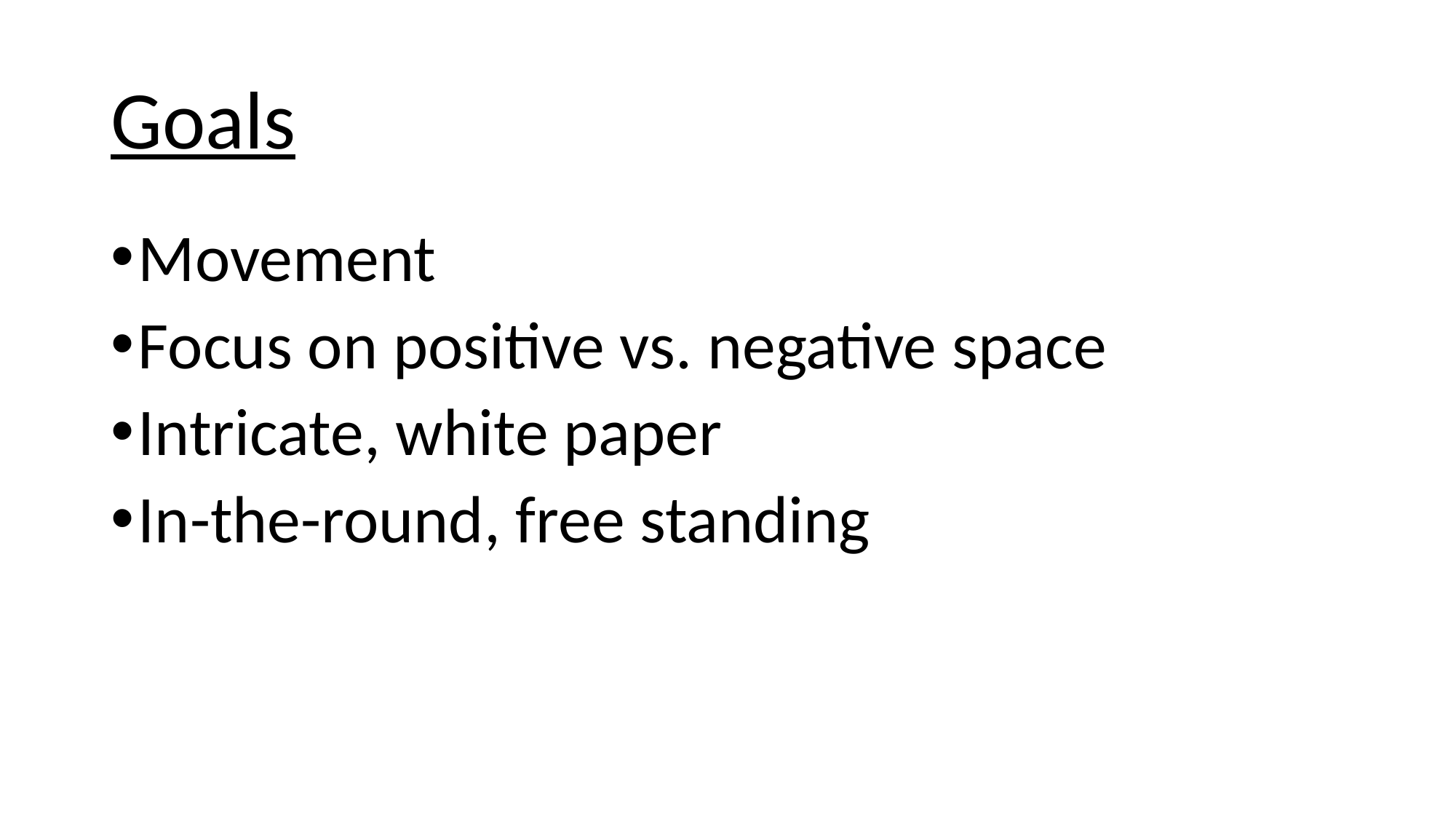

# Goals
Movement
Focus on positive vs. negative space
Intricate, white paper
In-the-round, free standing